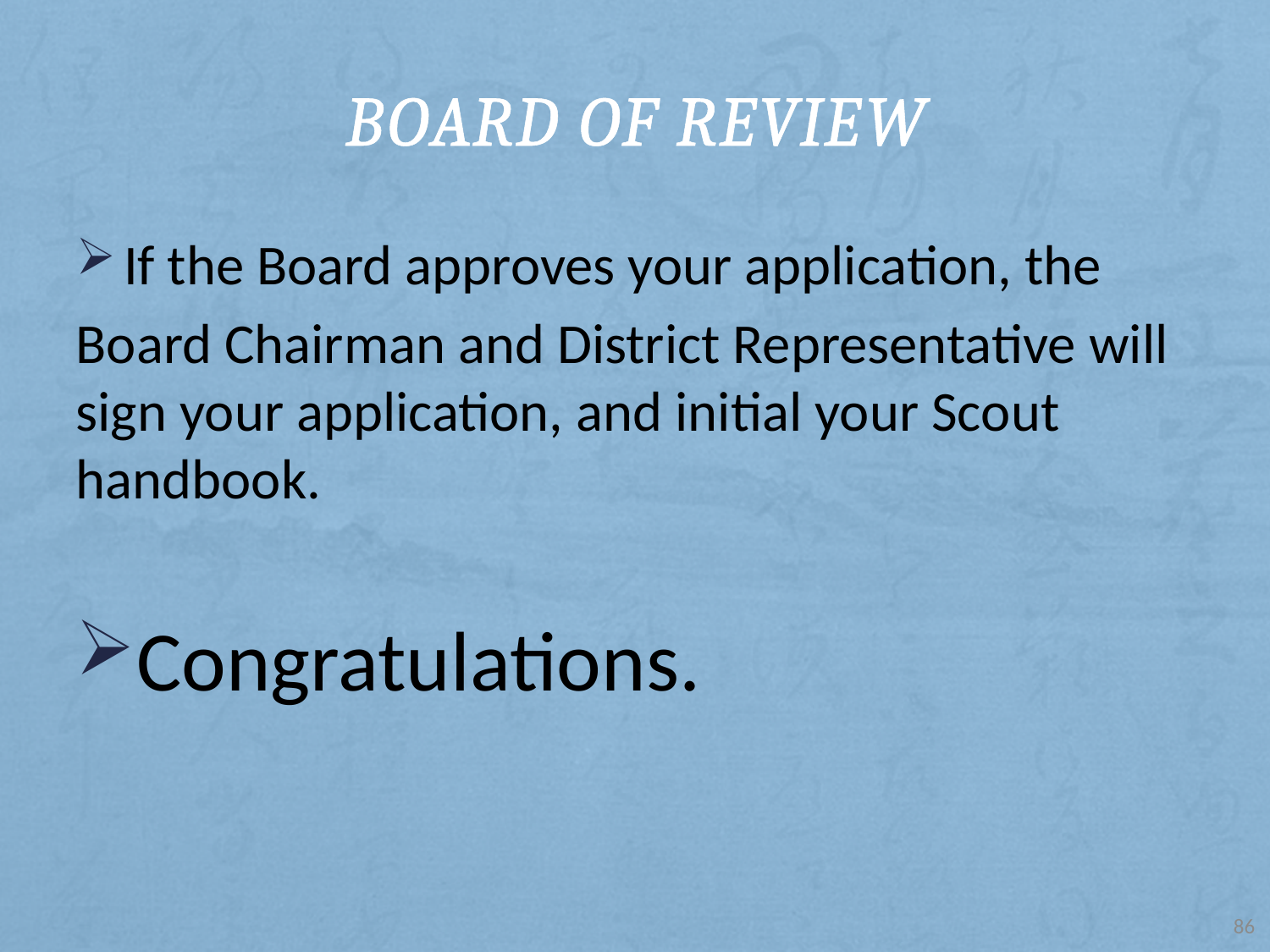

# Board of Review
If the Board approves your application, the
Board Chairman and District Representative will sign your application, and initial your Scout handbook.

Congratulations.
86